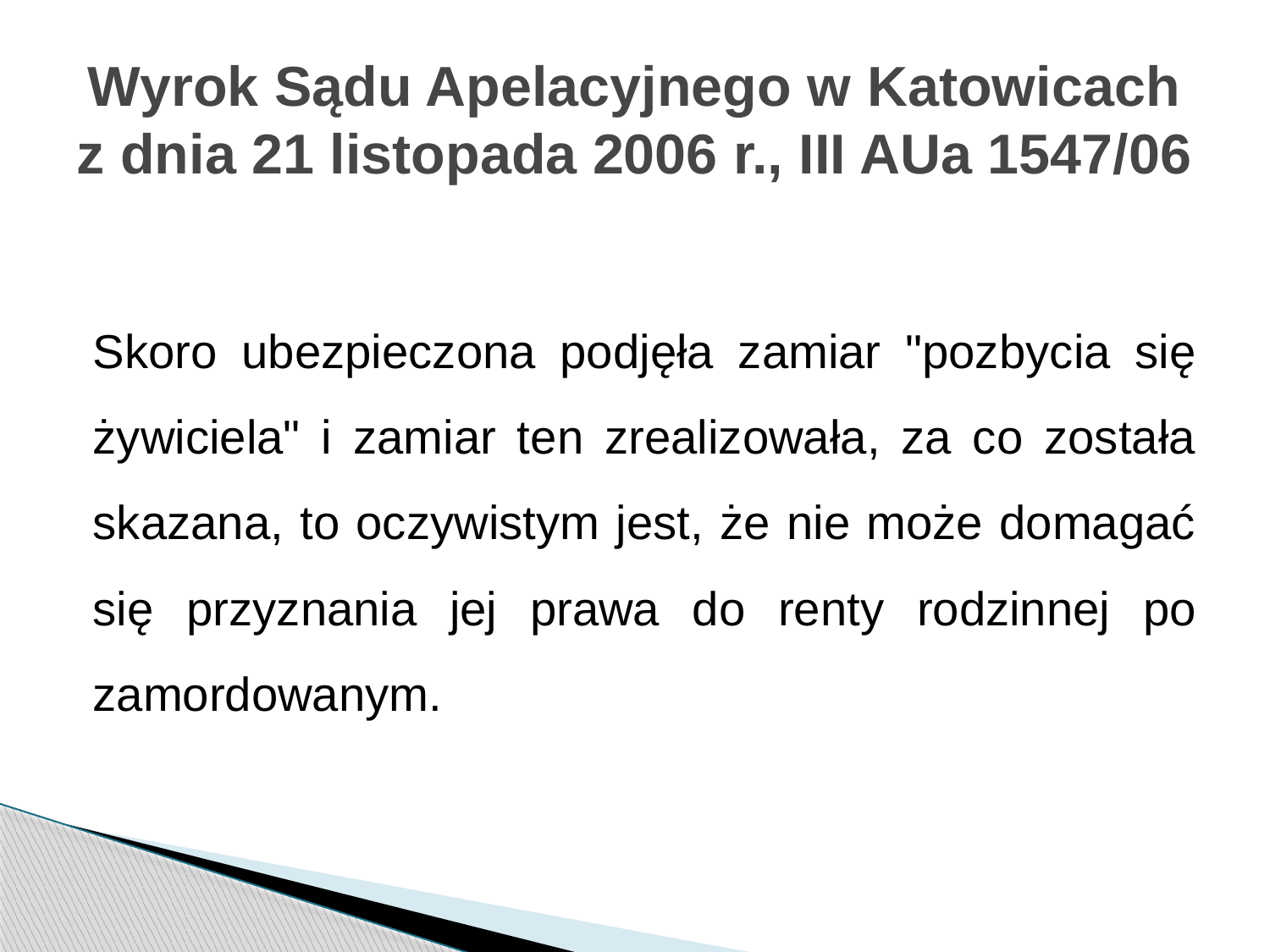

# Wyrok Sądu Apelacyjnego w Katowicach z dnia 21 listopada 2006 r., III AUa 1547/06
Skoro ubezpieczona podjęła zamiar "pozbycia się żywiciela" i zamiar ten zrealizowała, za co została skazana, to oczywistym jest, że nie może domagać się przyznania jej prawa do renty rodzinnej po zamordowanym.